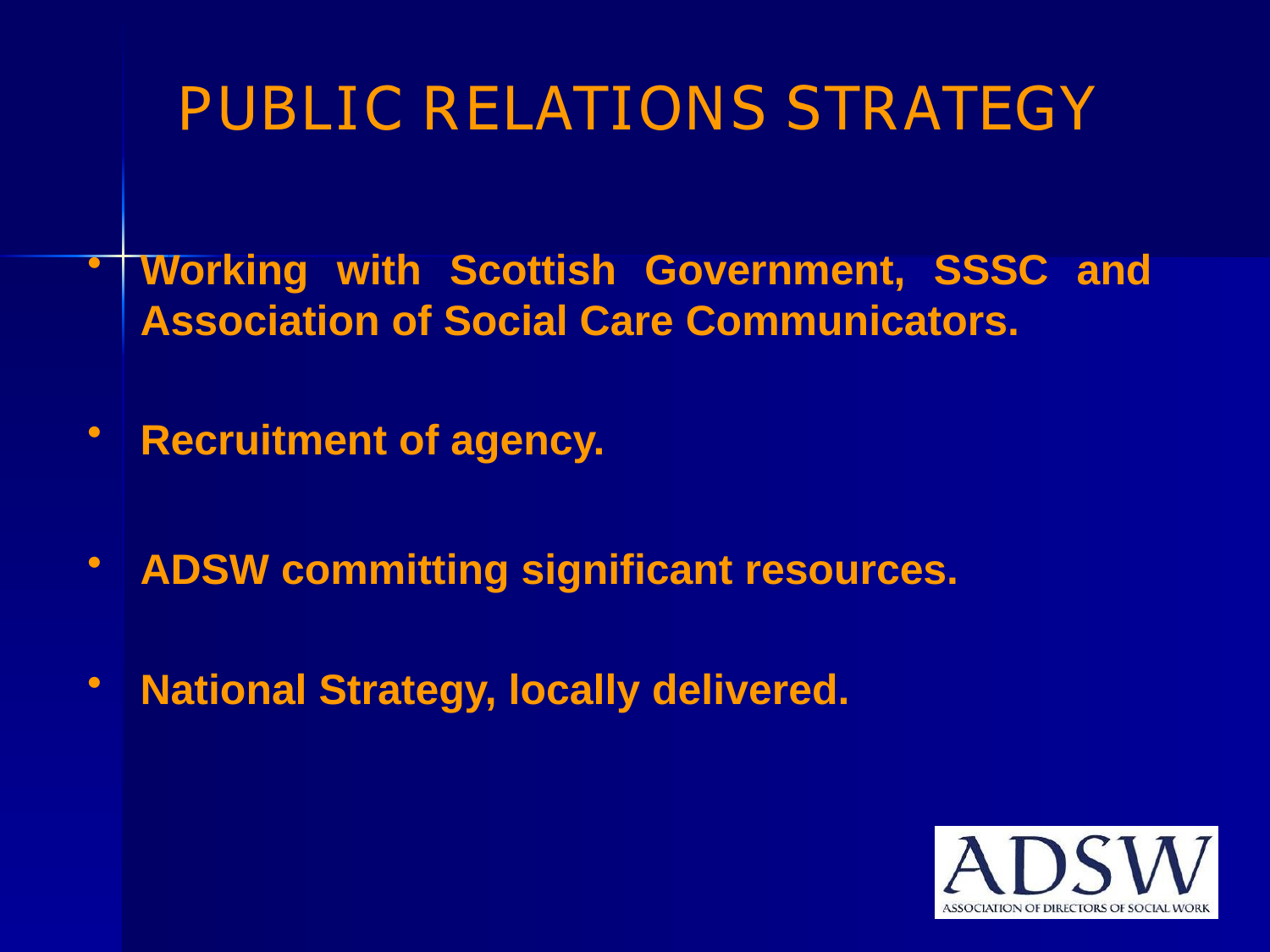

PUBLIC RELATIONS STRATEGY
Working with Scottish Government, SSSC and Association of Social Care Communicators.
Recruitment of agency.
ADSW committing significant resources.
National Strategy, locally delivered.